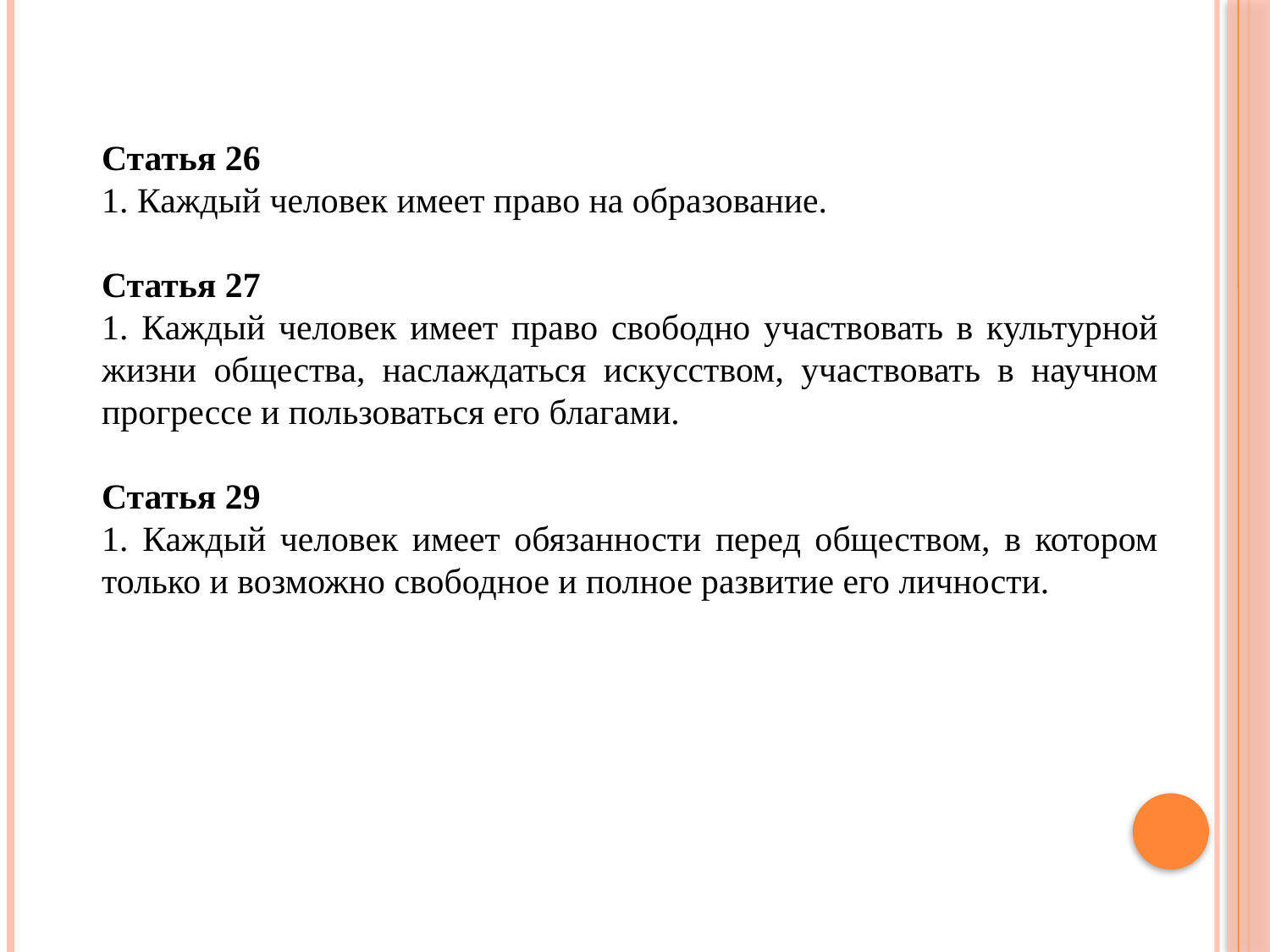

Статья 26
1. Каждый человек имеет право на образование.

Статья 27
1. Каждый человек имеет право свободно участвовать в культурной жизни общества, наслаждаться искусством, участвовать в научном прогрессе и пользоваться его благами.

Статья 29
1. Каждый человек имеет обязанности перед обществом, в котором только и возможно свободное и полное развитие его личности.